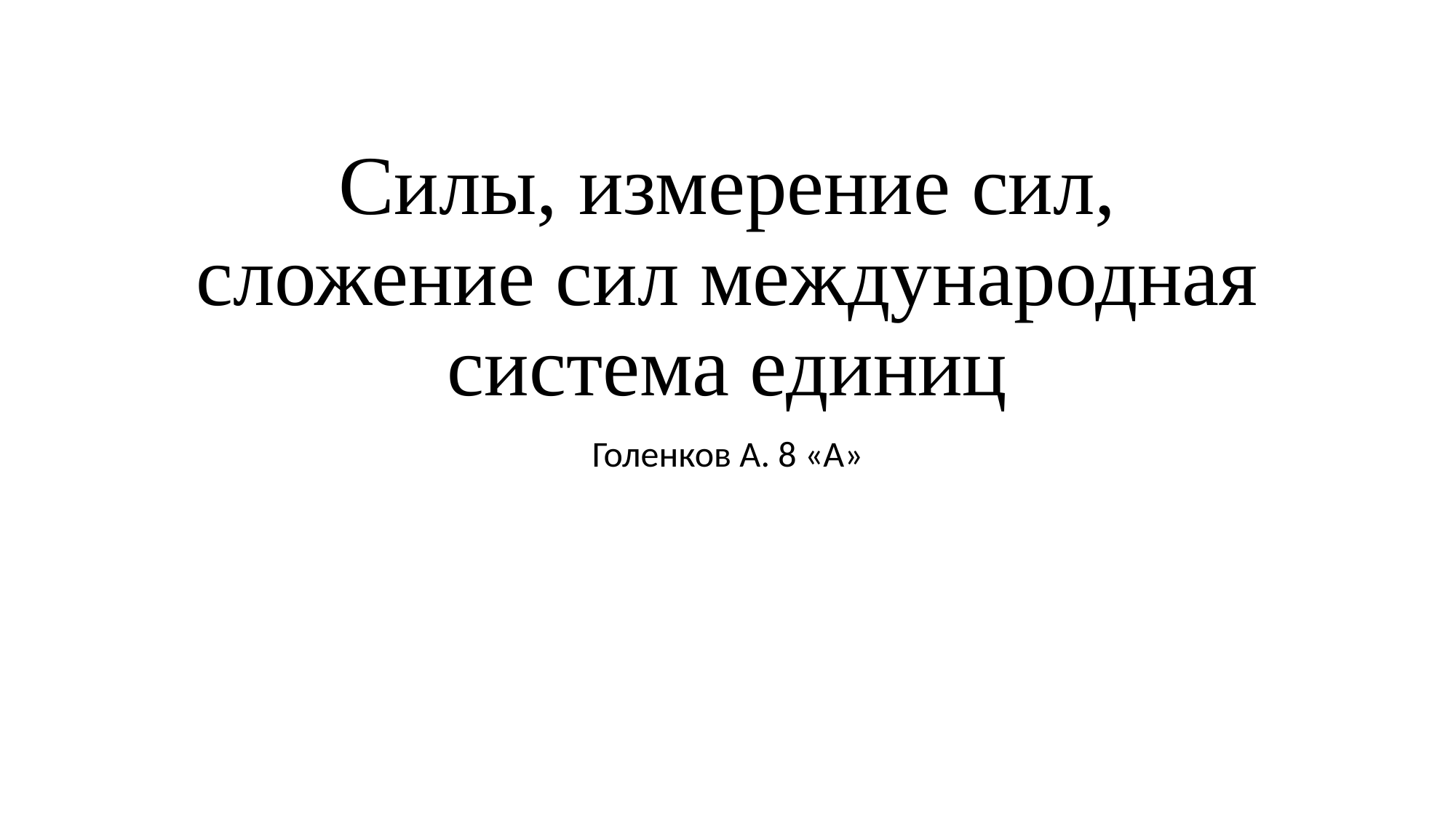

# Силы, измерение сил, сложение сил международная система единиц
Голенков А. 8 «А»